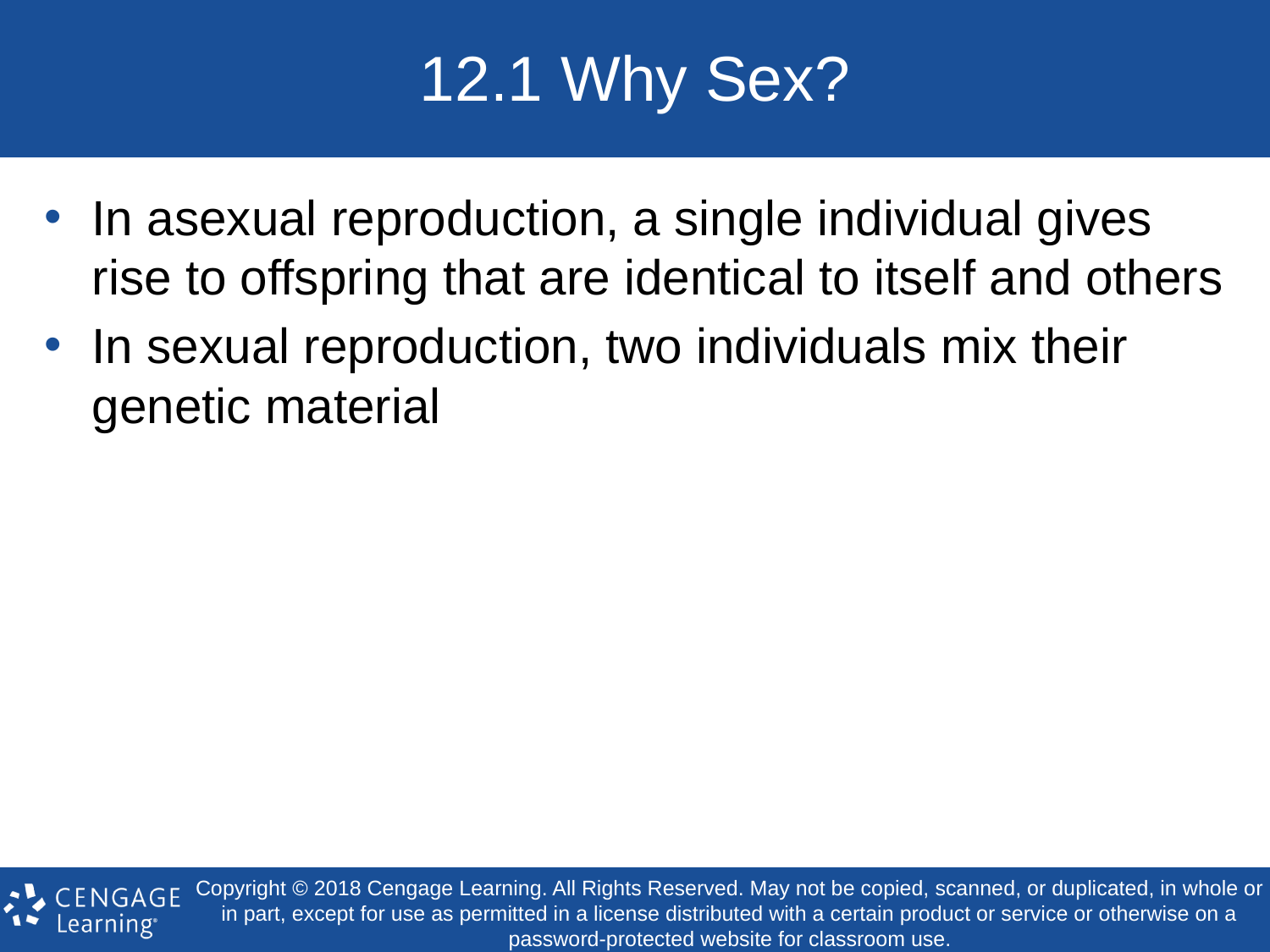

# 12.1 Why Sex?
In asexual reproduction, a single individual gives rise to offspring that are identical to itself and others
In sexual reproduction, two individuals mix their genetic material